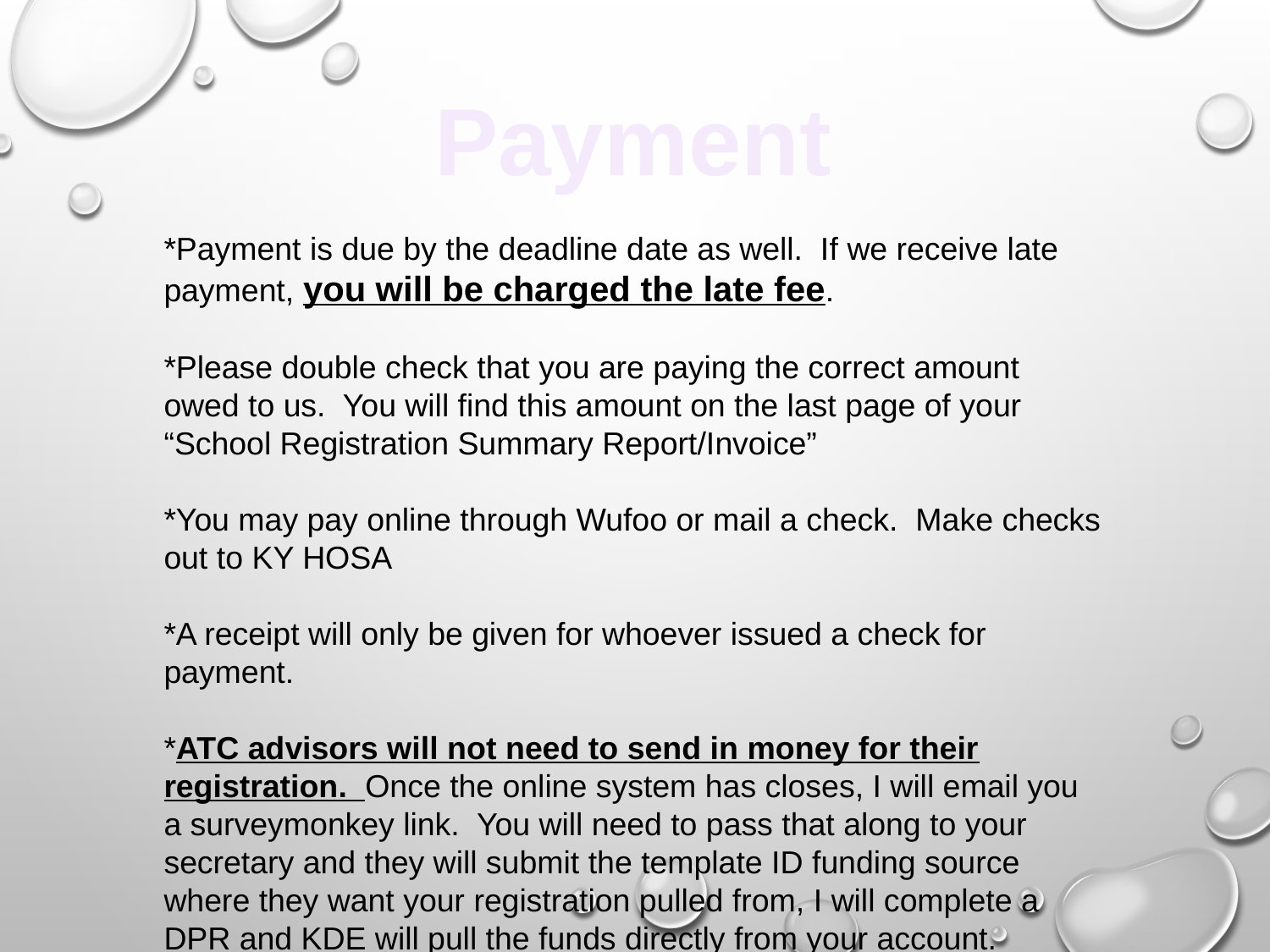

Payment
*Payment is due by the deadline date as well.  If we receive late payment, you will be charged the late fee.

*Please double check that you are paying the correct amount owed to us.  You will find this amount on the last page of your “School Registration Summary Report/Invoice”

*You may pay online through Wufoo or mail a check.  Make checks out to KY HOSA

*A receipt will only be given for whoever issued a check for payment.

*ATC advisors will not need to send in money for their registration.  Once the online system has closes, I will email you a surveymonkey link.  You will need to pass that along to your secretary and they will submit the template ID funding source where they want your registration pulled from, I will complete a DPR and KDE will pull the funds directly from your account.  Again, this if for ATC advisors ONLY.